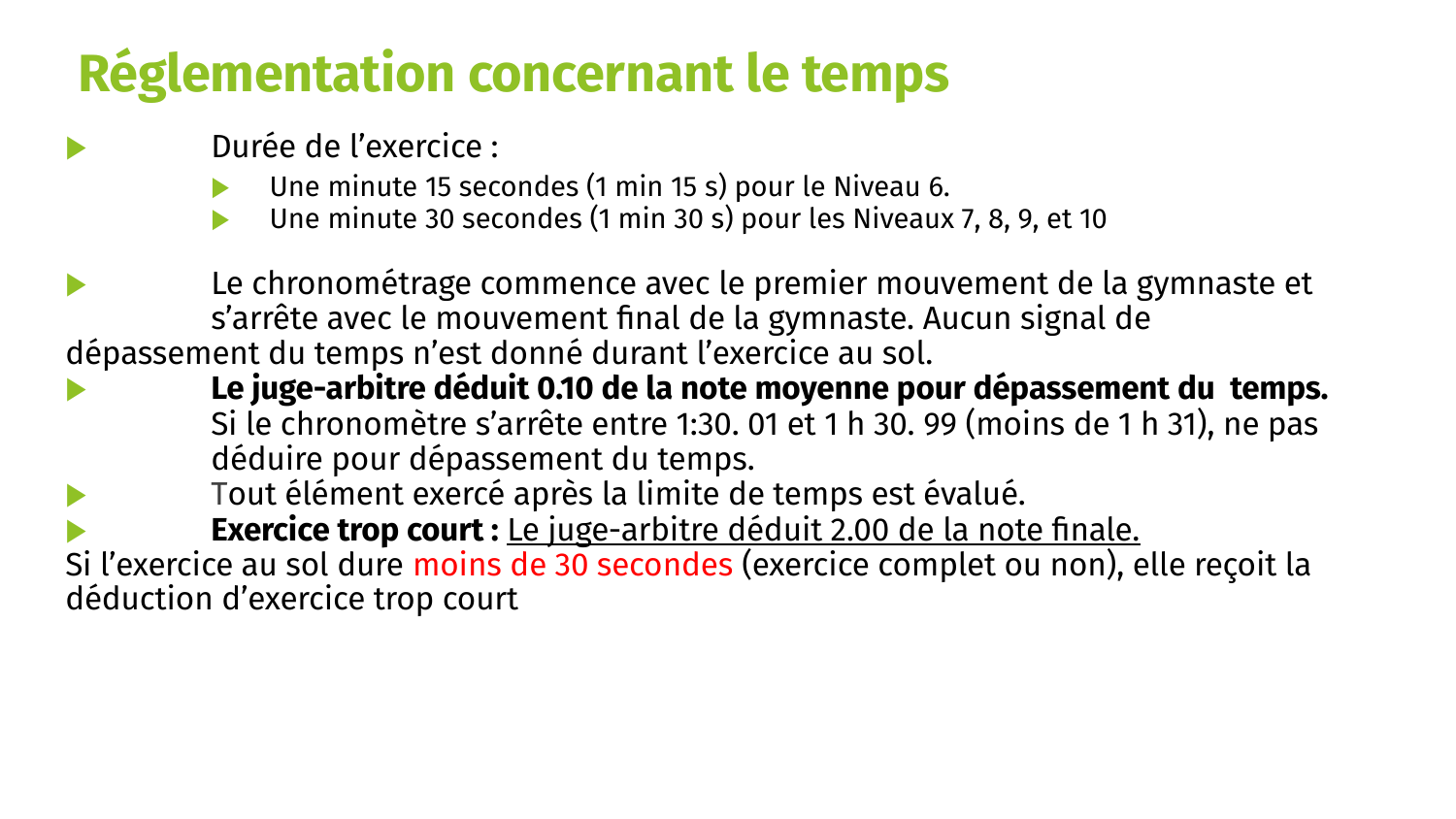

# Réglementation concernant le temps
▶	Durée de l’exercice :
	▶     Une minute 15 secondes (1 min 15 s) pour le Niveau 6.
	▶     Une minute 30 secondes (1 min 30 s) pour les Niveaux 7, 8, 9, et 10

▶	Le chronométrage commence avec le premier mouvement de la gymnaste et 	s’arrête avec le mouvement final de la gymnaste. Aucun signal de 	dépassement du temps n’est donné durant l’exercice au sol.
▶	Le juge-arbitre déduit 0.10 de la note moyenne pour dépassement du 	temps.
	Si le chronomètre s’arrête entre 1:30. 01 et 1 h 30. 99 (moins de 1 h 31), ne pas 	déduire pour dépassement du temps.
▶	Tout élément exercé après la limite de temps est évalué.
▶	Exercice trop court : Le juge-arbitre déduit 2.00 de la note finale.
Si l’exercice au sol dure moins de 30 secondes (exercice complet ou non), elle reçoit la déduction d’exercice trop court